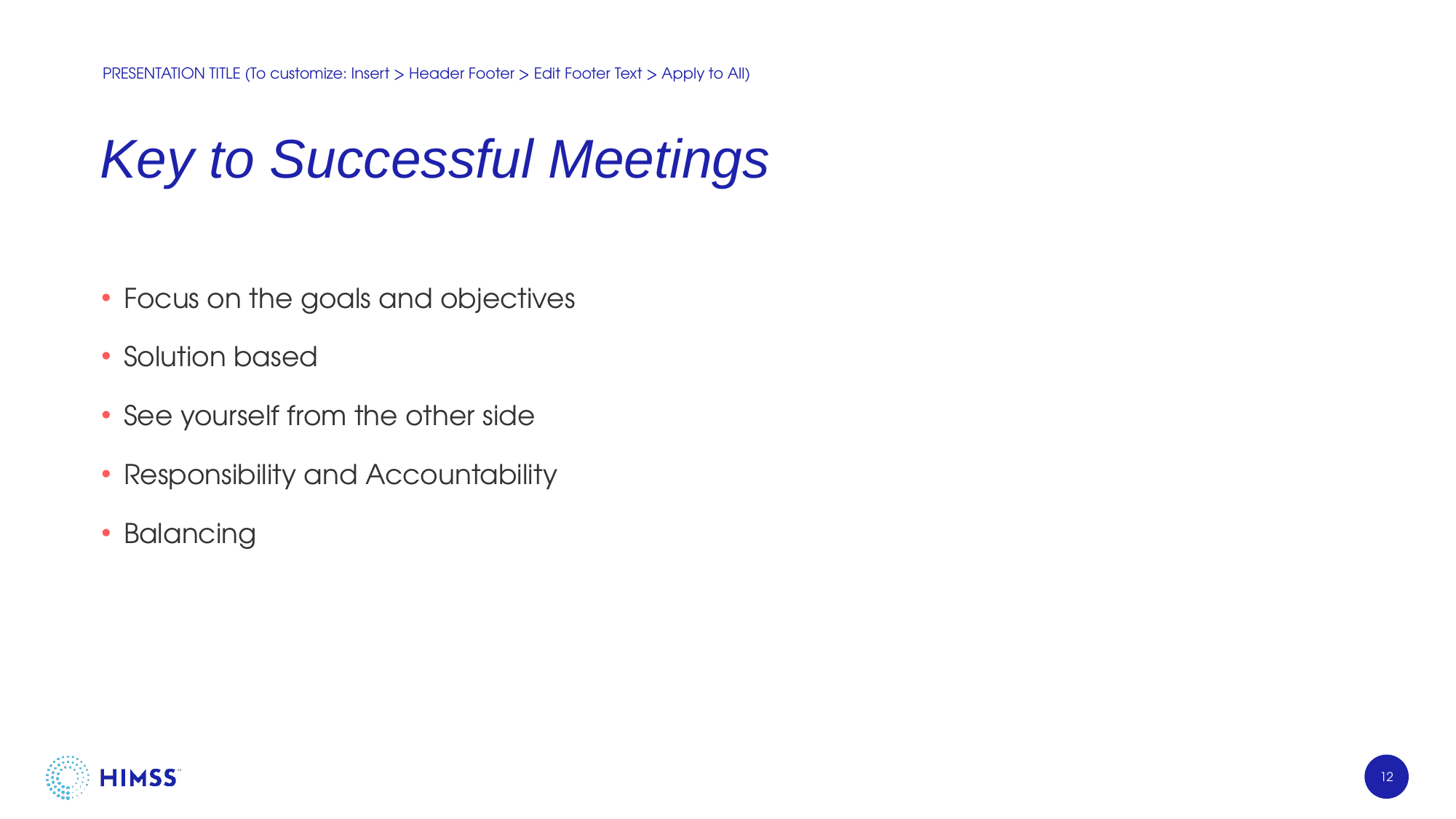

PRESENTATION TITLE (To customize: Insert > Header Footer > Edit Footer Text > Apply to All)
# Key to Successful Meetings
Focus on the goals and objectives
Solution based
See yourself from the other side
Responsibility and Accountability
Balancing
12